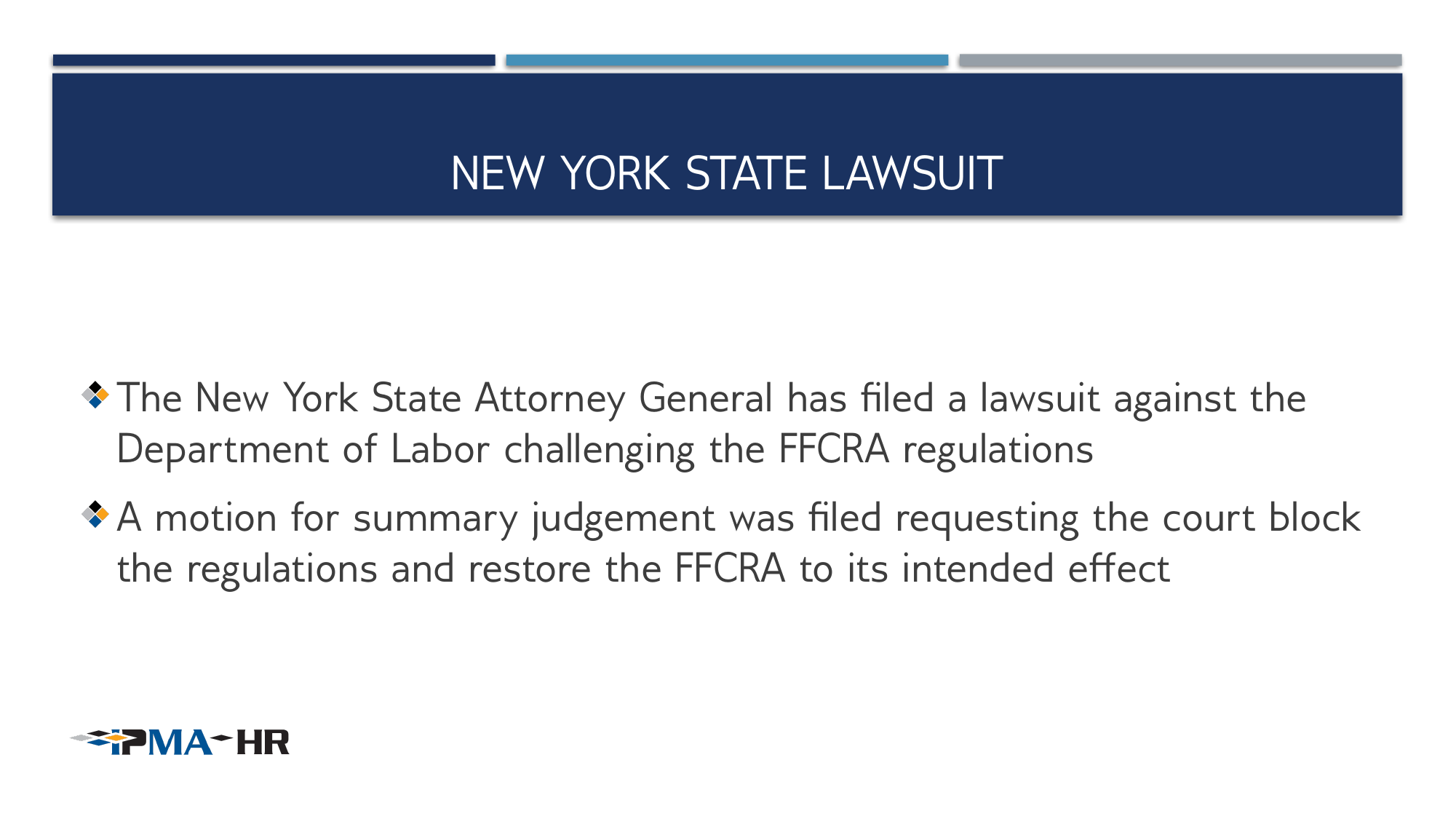

# New York state lawsuit
The New York State Attorney General has filed a lawsuit against the Department of Labor challenging the FFCRA regulations
A motion for summary judgement was filed requesting the court block the regulations and restore the FFCRA to its intended effect